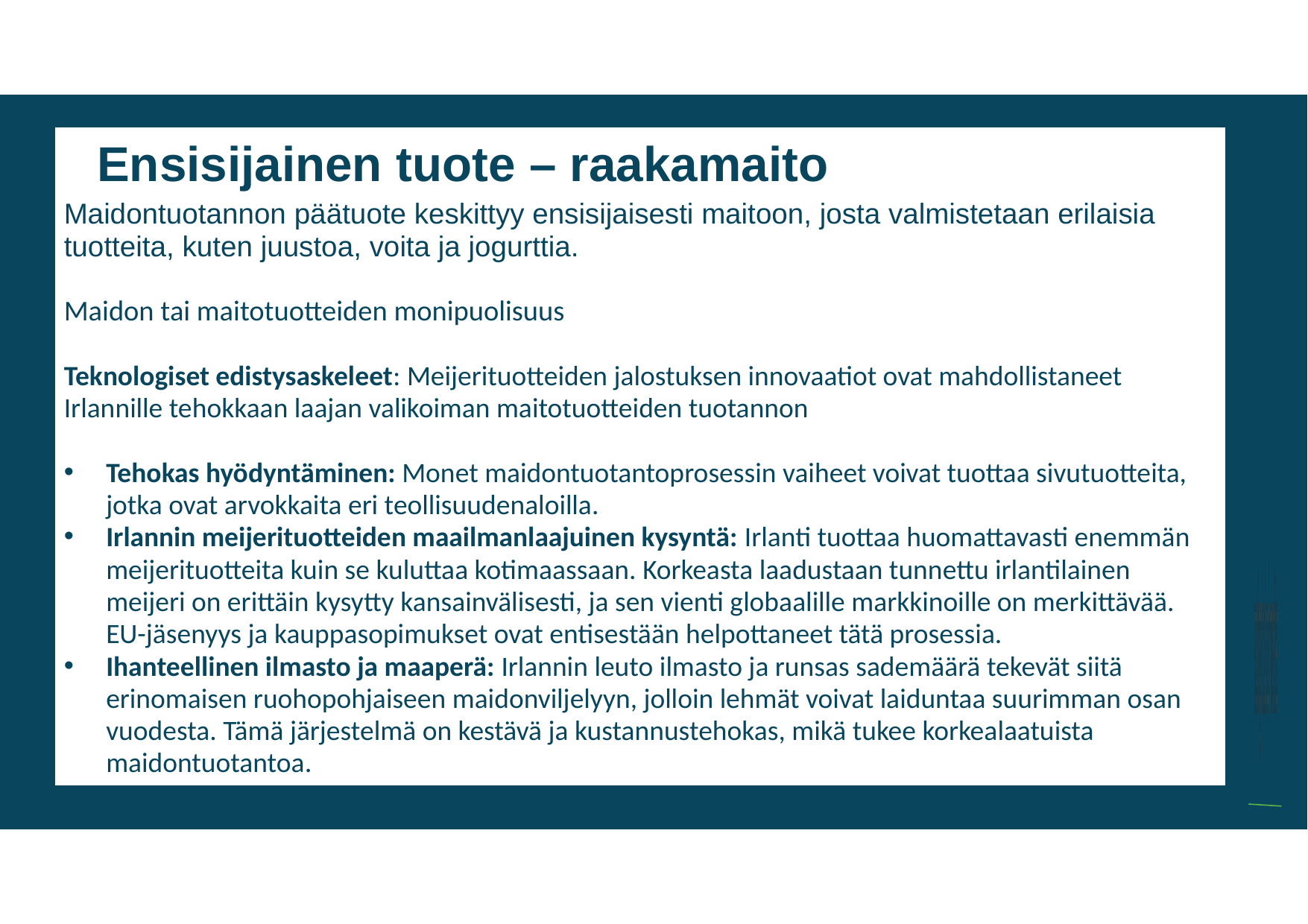

a

Ensisijainen tuote – raakamaito

Maidontuotannon päätuote keskittyy ensisijaisesti maitoon, josta valmistetaan erilaisia tuotteita, kuten juustoa, voita ja jogurttia.

Maidon tai maitotuotteiden monipuolisuus

Teknologiset edistysaskeleet: Meijerituotteiden jalostuksen innovaatiot ovat mahdollistaneet Irlannille tehokkaan laajan valikoiman maitotuotteiden tuotannon

Tehokas hyödyntäminen: Monet maidontuotantoprosessin vaiheet voivat tuottaa sivutuotteita, jotka ovat arvokkaita eri teollisuudenaloilla.
Irlannin meijerituotteiden maailmanlaajuinen kysyntä: Irlanti tuottaa huomattavasti enemmän meijerituotteita kuin se kuluttaa kotimaassaan. Korkeasta laadustaan tunnettu irlantilainen meijeri on erittäin kysytty kansainvälisesti, ja sen vienti globaalille markkinoille on merkittävää. EU-jäsenyys ja kauppasopimukset ovat entisestään helpottaneet tätä prosessia.
Ihanteellinen ilmasto ja maaperä: Irlannin leuto ilmasto ja runsas sademäärä tekevät siitä erinomaisen ruohopohjaiseen maidonviljelyyn, jolloin lehmät voivat laiduntaa suurimman osan vuodesta. Tämä järjestelmä on kestävä ja kustannustehokas, mikä tukee korkealaatuista maidontuotantoa.